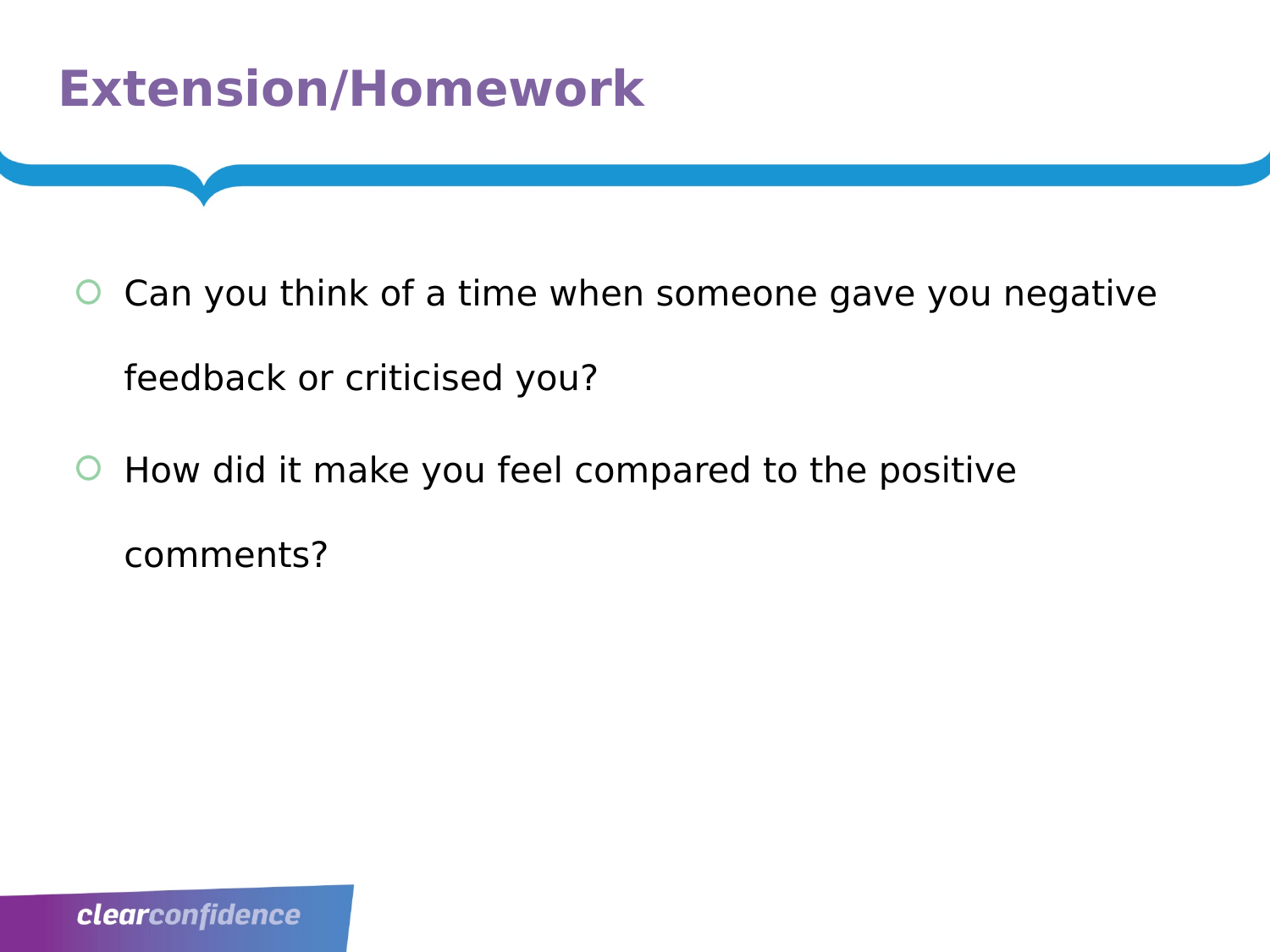

# Extension/Homework
Can you think of a time when someone gave you negative feedback or criticised you?
How did it make you feel compared to the positive comments?